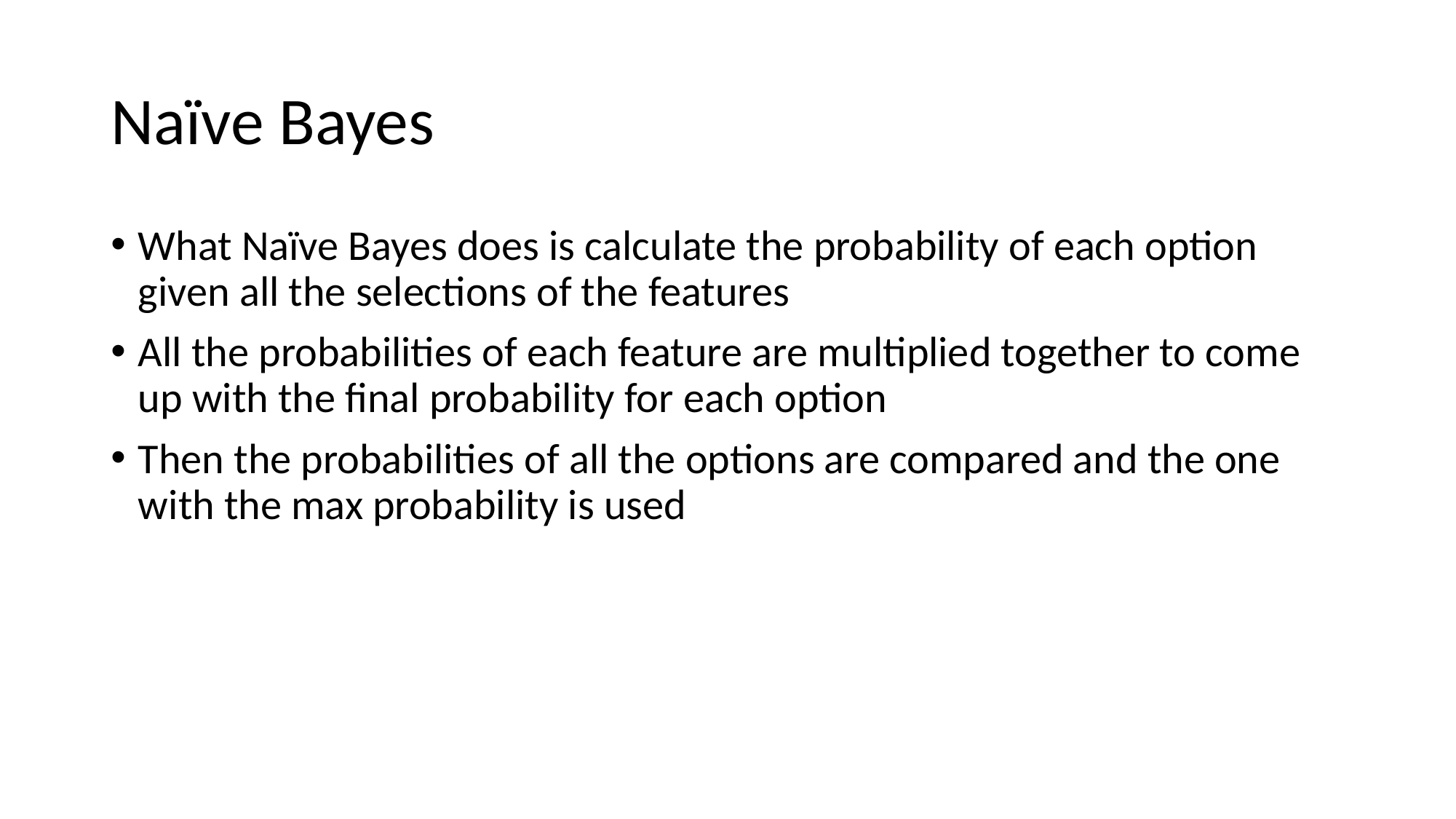

# Naïve Bayes
What Naïve Bayes does is calculate the probability of each option given all the selections of the features
All the probabilities of each feature are multiplied together to come up with the final probability for each option
Then the probabilities of all the options are compared and the one with the max probability is used